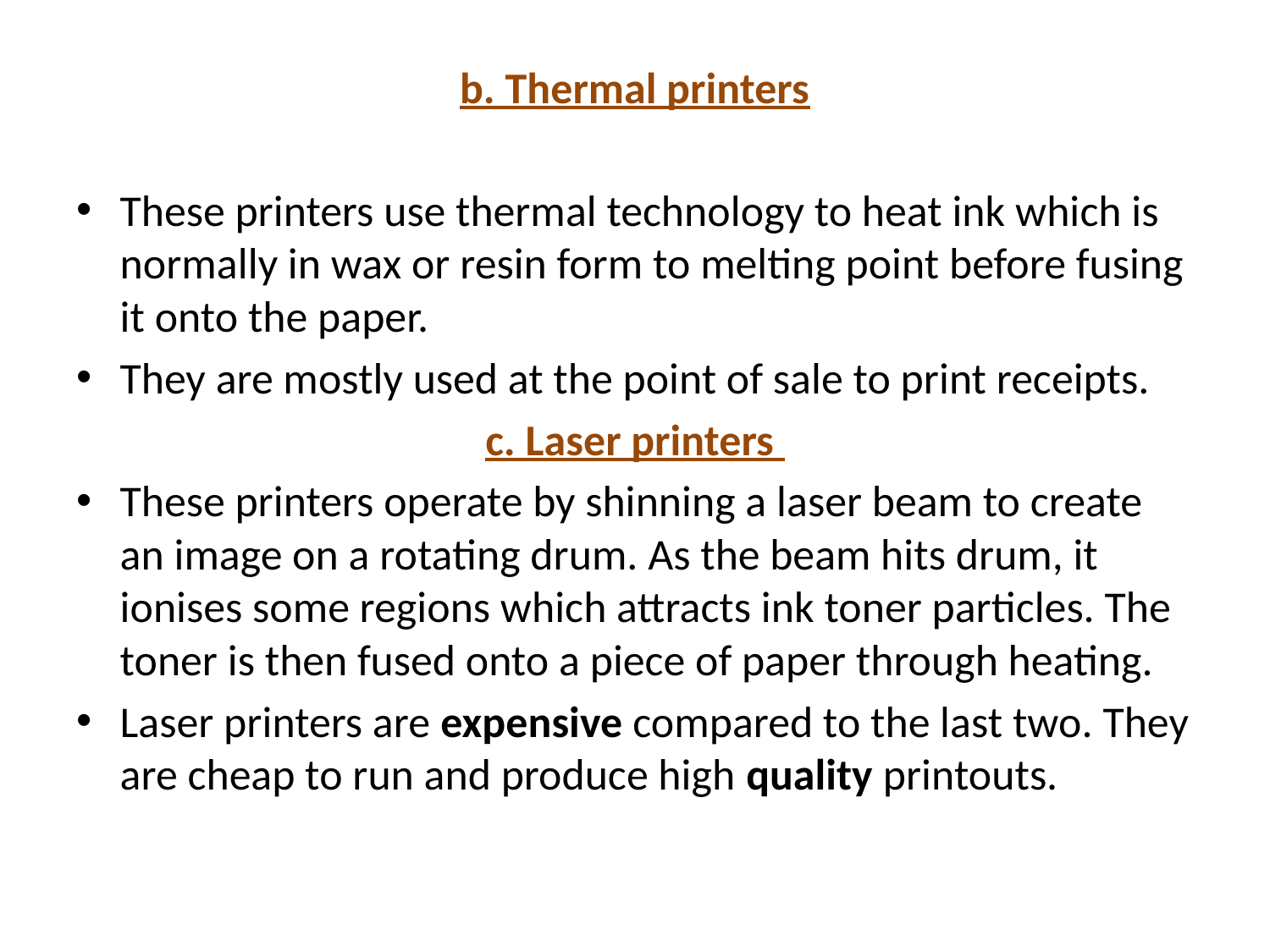

b. Thermal printers

These printers use thermal technology to heat ink which is normally in wax or resin form to melting point before fusing it onto the paper.
They are mostly used at the point of sale to print receipts.
c. Laser printers
These printers operate by shinning a laser beam to create an image on a rotating drum. As the beam hits drum, it ionises some regions which attracts ink toner particles. The toner is then fused onto a piece of paper through heating.
Laser printers are expensive compared to the last two. They are cheap to run and produce high quality printouts.